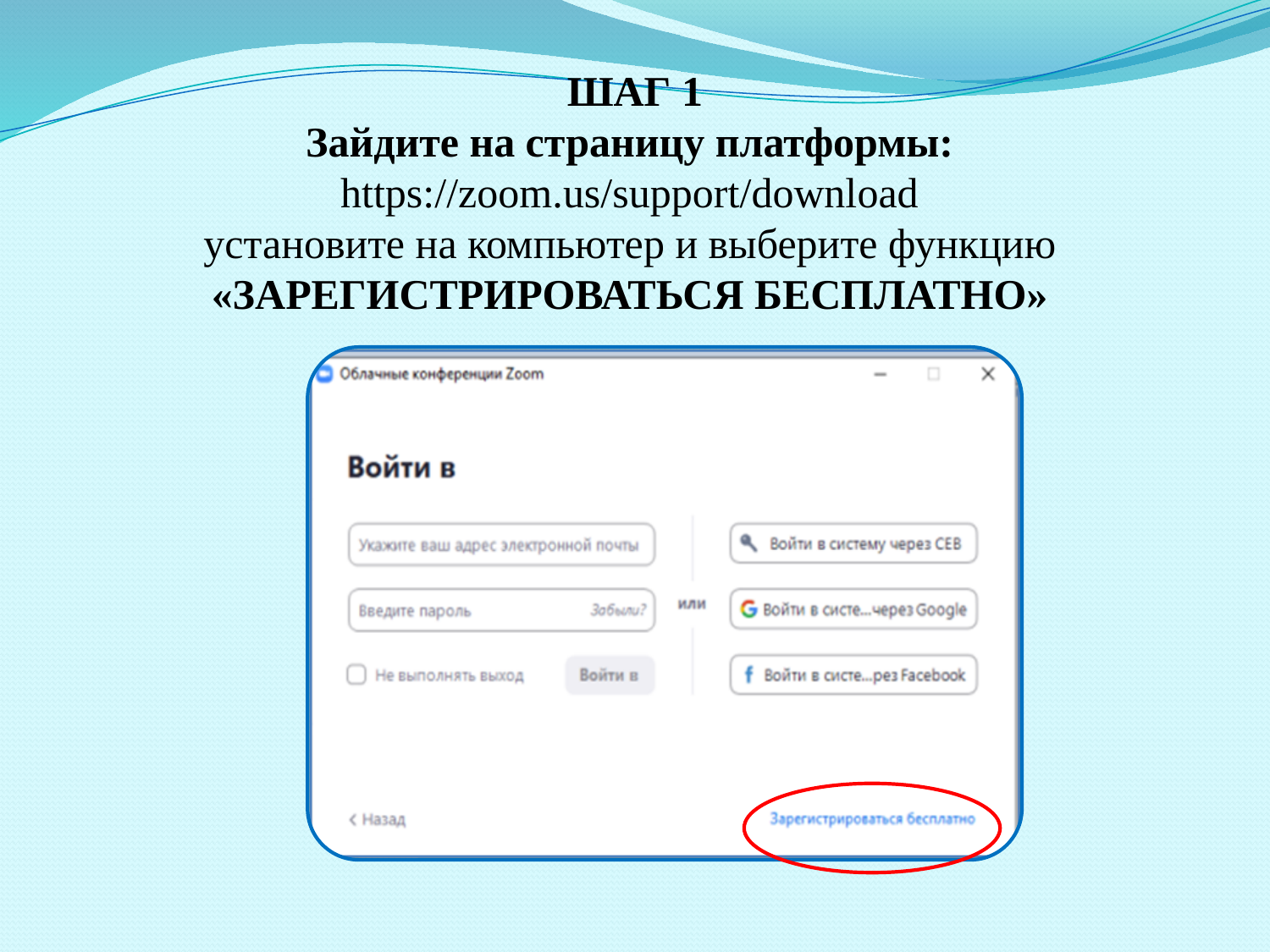

# ШАГ 1 Зайдите на страницу платформы: https://zoom.us/support/download установите на компьютер и выберите функцию  «ЗАРЕГИСТРИРОВАТЬСЯ БЕСПЛАТНО»